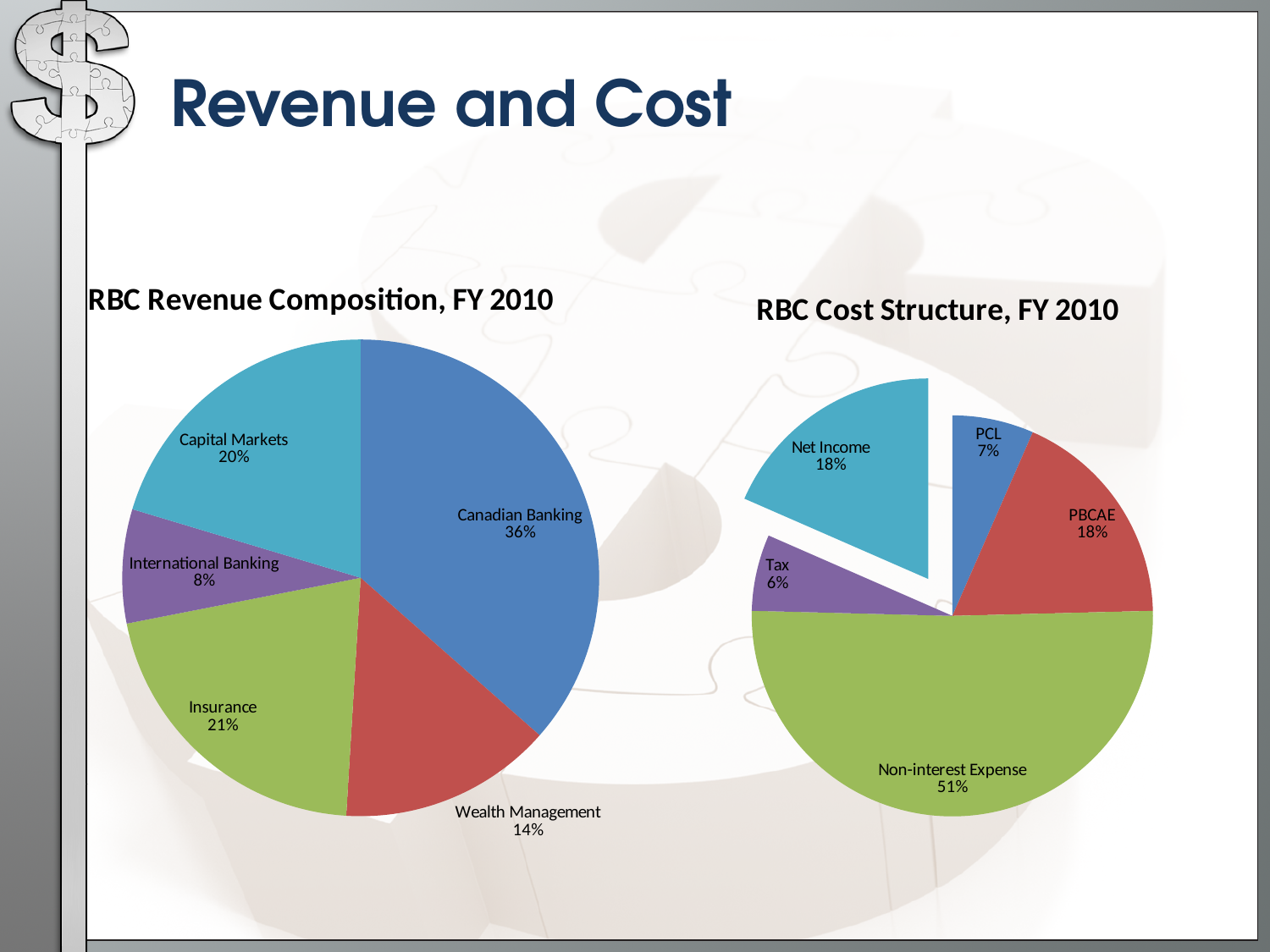

# Revenue and Cost

### Chart: RBC Revenue Composition, FY 2010

| Category | Revenue |
|---|---|
| Canadian Banking | 10555.0 |
| Wealth Management | 4188.0 |
| Insurance | 6062.0 |
| International Banking | 2236.0 |
| Capital Markets | 5887.0 |

### Chart: RBC Cost Structure, FY 2010

| Category | Cost Structure |
|---|---|
| PCL | 1861.0 |
| PBCAE | 5108.0 |
| Non-interest Expense | 14393.0 |
| Tax | 1745.0 |
| Net Income | 5223.0 |